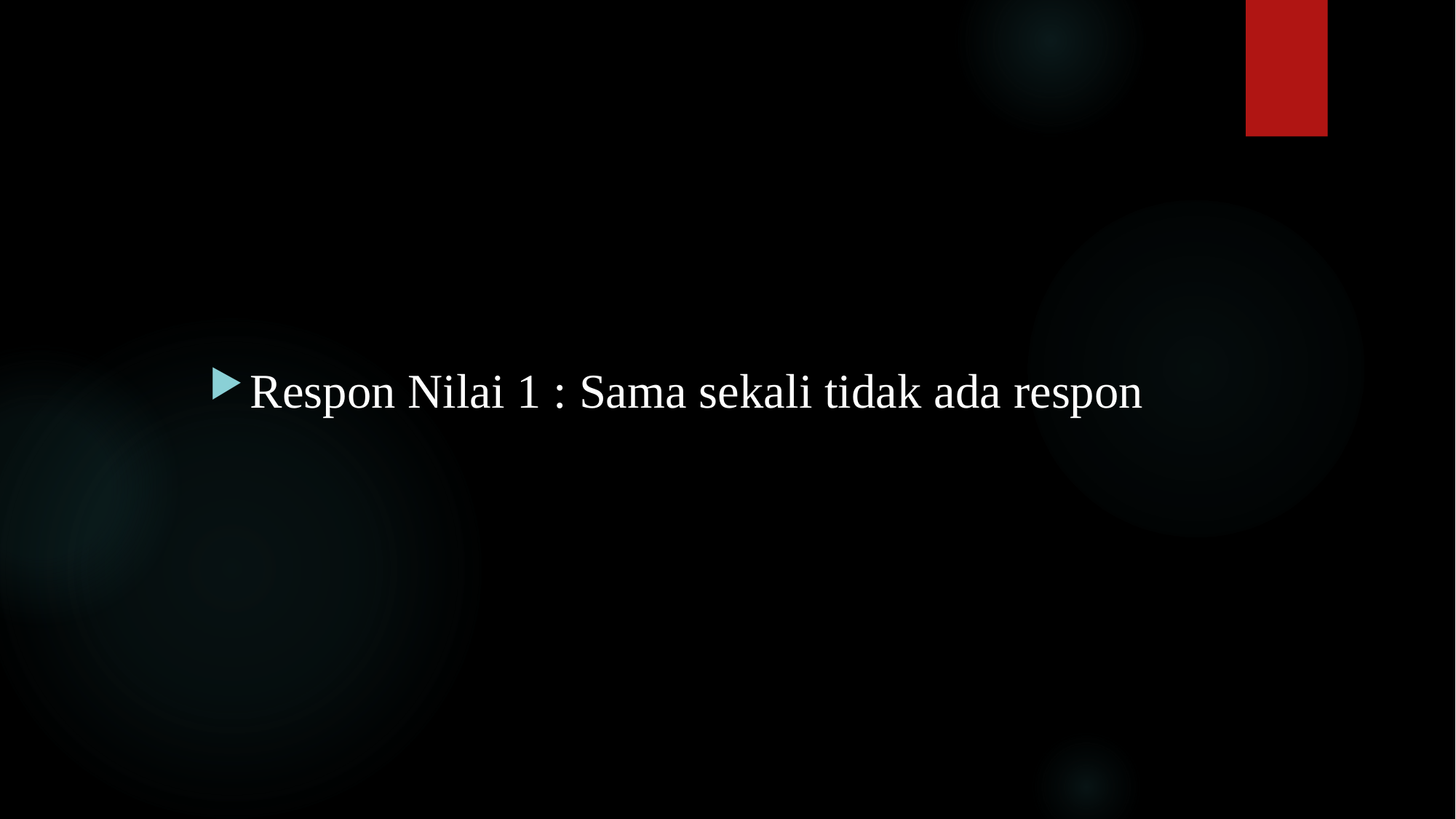

Respon Nilai 1 : Sama sekali tidak ada respon